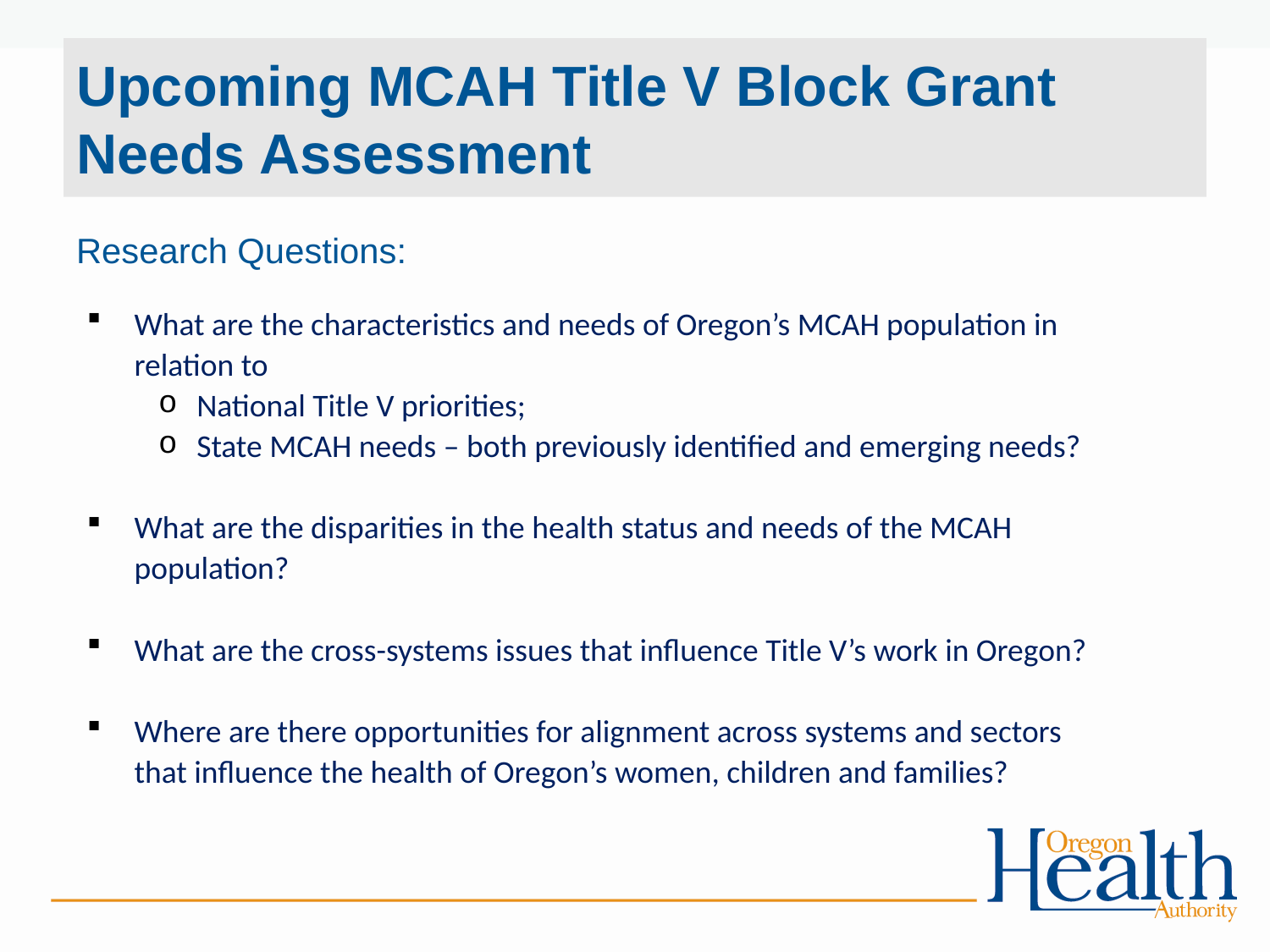

# Upcoming MCAH Title V Block Grant Needs Assessment
Research Questions:

What are the characteristics and needs of Oregon’s MCAH population in relation to
 National Title V priorities;
 State MCAH needs – both previously identified and emerging needs?

What are the disparities in the health status and needs of the MCAH population?

What are the cross-systems issues that influence Title V’s work in Oregon?

Where are there opportunities for alignment across systems and sectors that influence the health of Oregon’s women, children and families?